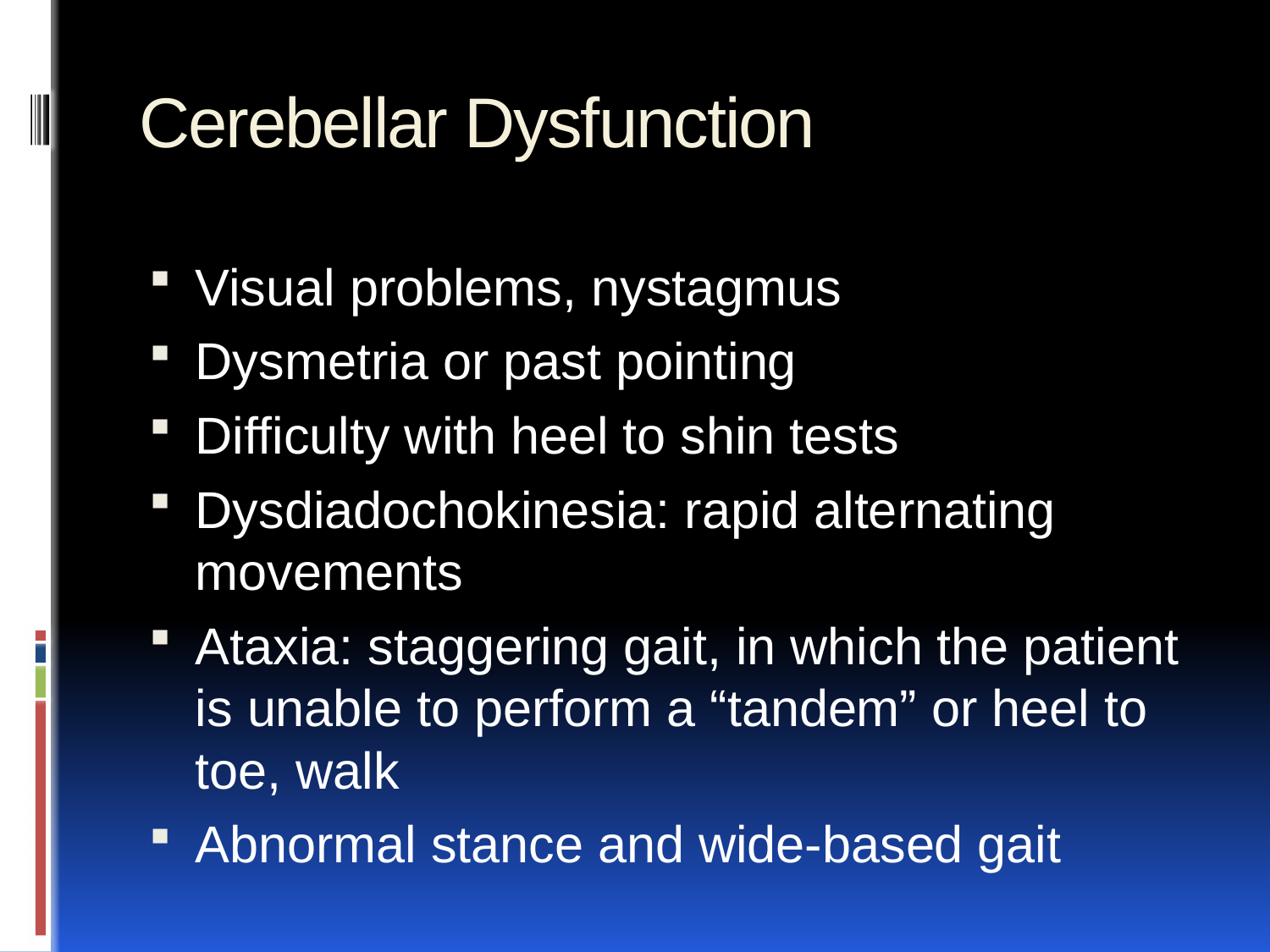

# Cerebellar Dysfunction
Visual problems, nystagmus
Dysmetria or past pointing
Difficulty with heel to shin tests
Dysdiadochokinesia: rapid alternating movements
Ataxia: staggering gait, in which the patient is unable to perform a “tandem” or heel to toe, walk
Abnormal stance and wide-based gait